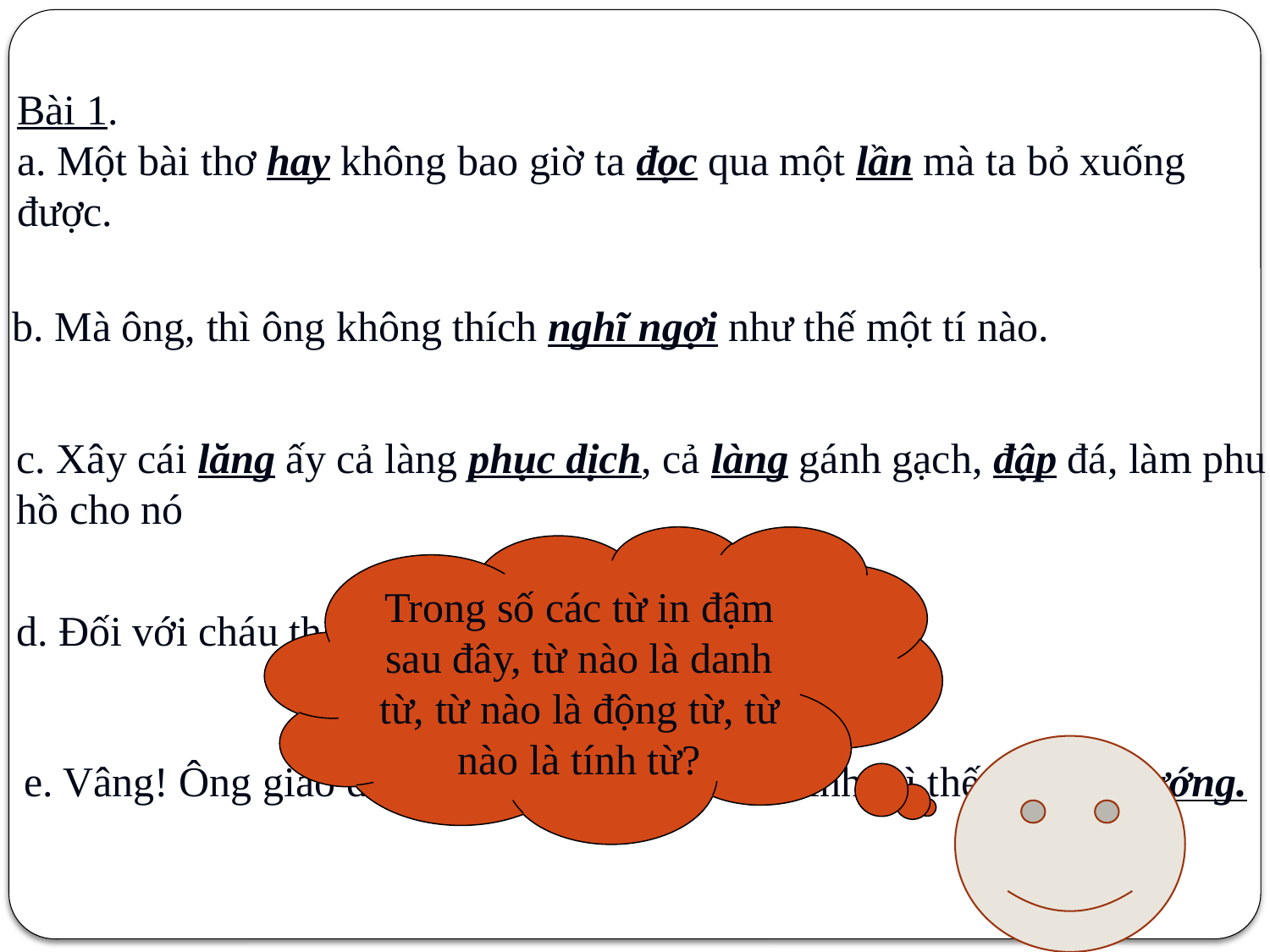

Bài 1.
a. Một bài thơ hay không bao giờ ta đọc qua một lần mà ta bỏ xuống được.
b. Mà ông, thì ông không thích nghĩ ngợi như thế một tí nào.
c. Xây cái lăng ấy cả làng phục dịch, cả làng gánh gạch, đập đá, làm phu hồ cho nó
Trong số các từ in đậm sau đây, từ nào là danh từ, từ nào là động từ, từ nào là tính từ?
d. Đối với cháu thật là đột ngột […]

e. Vâng! Ông giáo dạy phải! Đối với chúng mình thì thế là sung sướng.